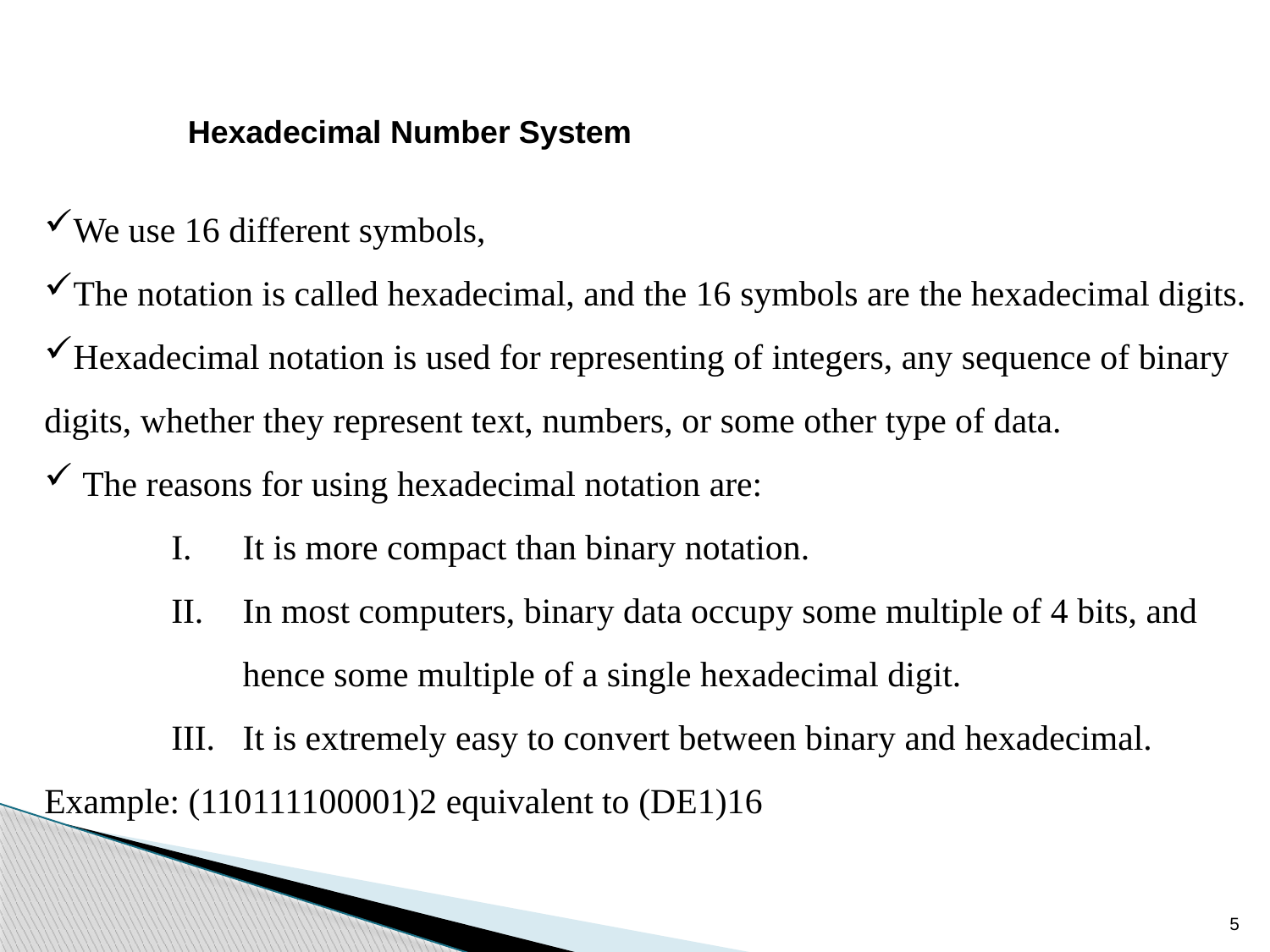

Hexadecimal Number System
We use 16 different symbols,
The notation is called hexadecimal, and the 16 symbols are the hexadecimal digits.
Hexadecimal notation is used for representing of integers, any sequence of binary digits, whether they represent text, numbers, or some other type of data.
 The reasons for using hexadecimal notation are:
It is more compact than binary notation.
In most computers, binary data occupy some multiple of 4 bits, and hence some multiple of a single hexadecimal digit.
It is extremely easy to convert between binary and hexadecimal.
Example: (110111100001)2 equivalent to (DE1)16
5